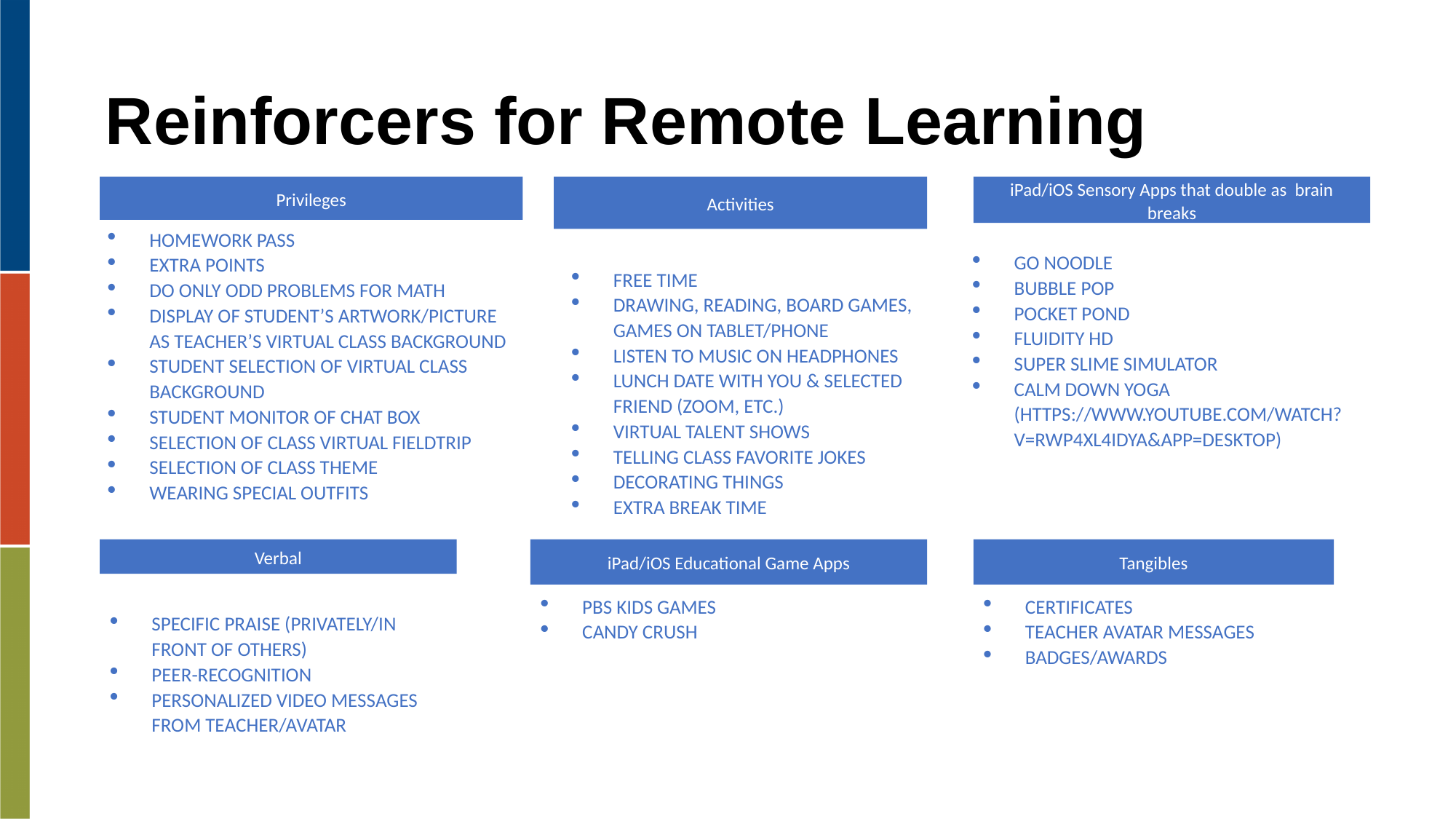

# Reinforcers for Remote Learning
Privileges
homework pass
extra points
do only odd problems for math
display of student’s ARTWORK/picture as teacher’s virtual class background
student selection of virtual class background
student monitor of chat box
selection of class virtual fieldtrip
selection of class theme
wearing special outfits
Activities
free time
drawing, reading, board games, Games on tablet/Phone
listen to music on headphones
Lunch date with you & selected friend (zoom, etc.)
virtual talent shows
telling class favorite jokes
decorating things
Extra break time
iPad/iOS Sensory Apps that double as  brain breaks
go noodle
bubble pop
pocket pond
fluidity HD
Super Slime simulator
calm down yoga (https://www.youtube.com/watch?v=rWP4Xl4IDYA&app=desktop)
Verbal
Specific Praise (privately/in front of others)
peer-recognition
Personalized video messages from teacher/Avatar
iPad/iOS Educational Game Apps
pbs kids games
candy crush
Tangibles
certificates
teacher avatar messages
badges/awards